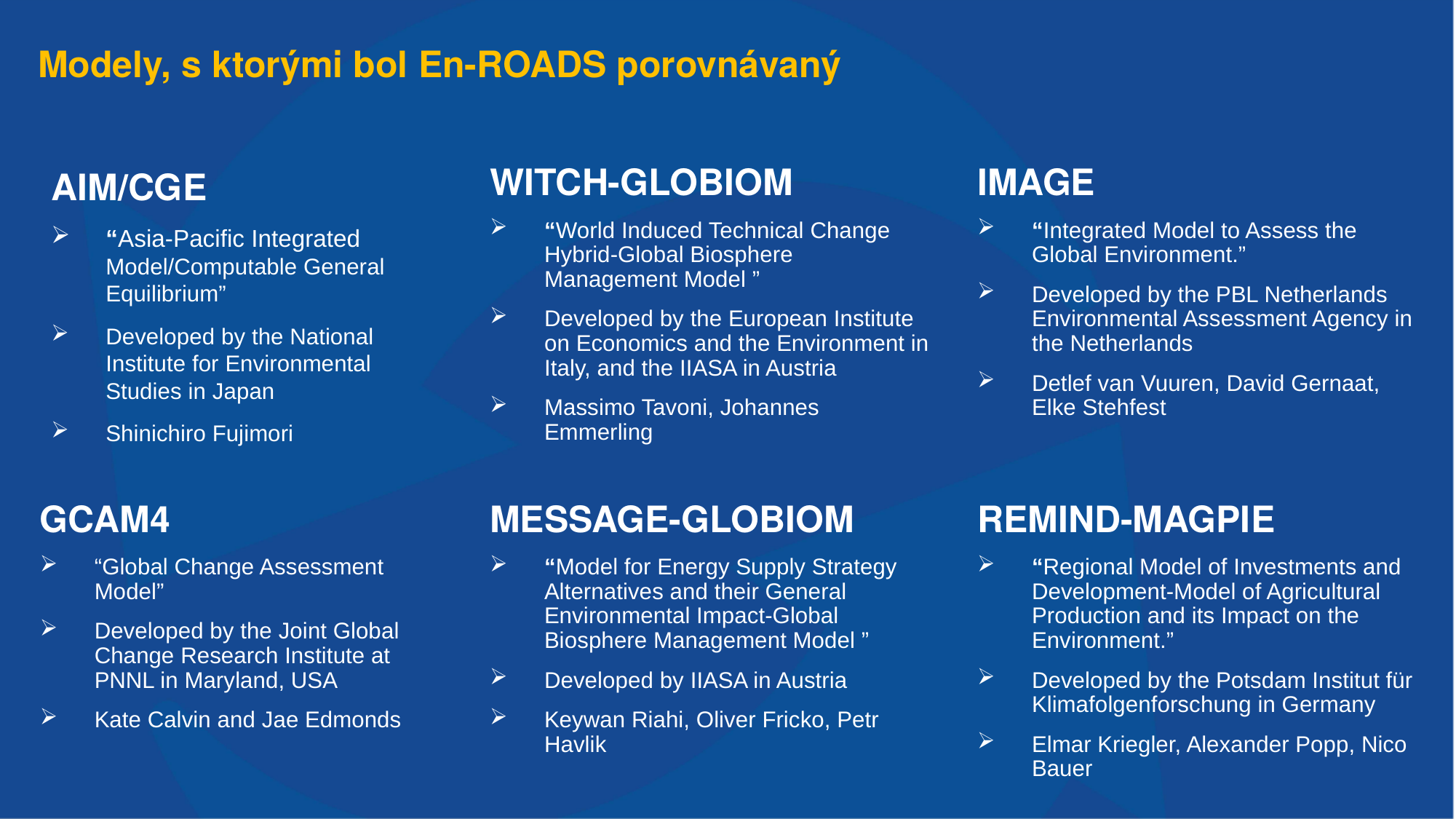

Modely, s ktorými bol En-ROADS porovnávaný
AIM/CGE
“Asia-Pacific Integrated Model/Computable General Equilibrium”
Developed by the National Institute for Environmental Studies in Japan
Shinichiro Fujimori

WITCH-GLOBIOM
“World Induced Technical Change Hybrid-Global Biosphere Management Model ”
Developed by the European Institute on Economics and the Environment in Italy, and the IIASA in Austria
Massimo Tavoni, Johannes Emmerling

IMAGE
“Integrated Model to Assess the Global Environment.”
Developed by the PBL Netherlands Environmental Assessment Agency in the Netherlands
Detlef van Vuuren, David Gernaat, Elke Stehfest

GCAM4
“Global Change Assessment Model”
Developed by the Joint Global Change Research Institute at PNNL in Maryland, USA
Kate Calvin and Jae Edmonds

MESSAGE-GLOBIOM
“Model for Energy Supply Strategy Alternatives and their General Environmental Impact-Global Biosphere Management Model ”
Developed by IIASA in Austria
Keywan Riahi, Oliver Fricko, Petr Havlik
REMIND-MAGPIE
“Regional Model of Investments and Development-Model of Agricultural Production and its Impact on the Environment.”
Developed by the Potsdam Institut für Klimafolgenforschung in Germany
Elmar Kriegler, Alexander Popp, Nico Bauer